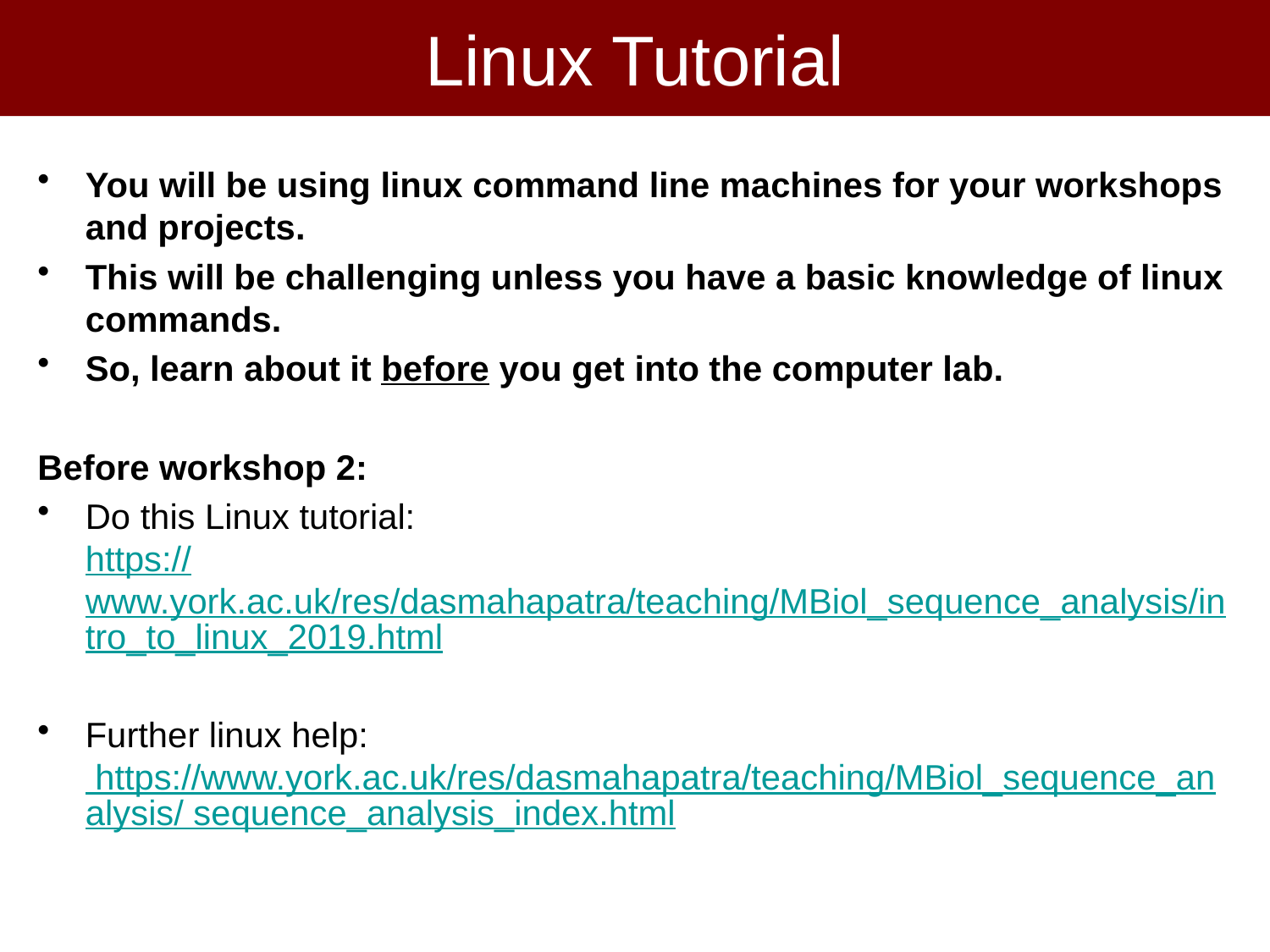

# Linux Tutorial
You will be using linux command line machines for your workshops and projects.
This will be challenging unless you have a basic knowledge of linux commands.
So, learn about it before you get into the computer lab.

Before workshop 2:
Do this Linux tutorial:
https://www.york.ac.uk/res/dasmahapatra/teaching/MBiol_sequence_analysis/intro_to_linux_2019.html

Further linux help: https://www.york.ac.uk/res/dasmahapatra/teaching/MBiol_sequence_analysis/ sequence_analysis_index.html